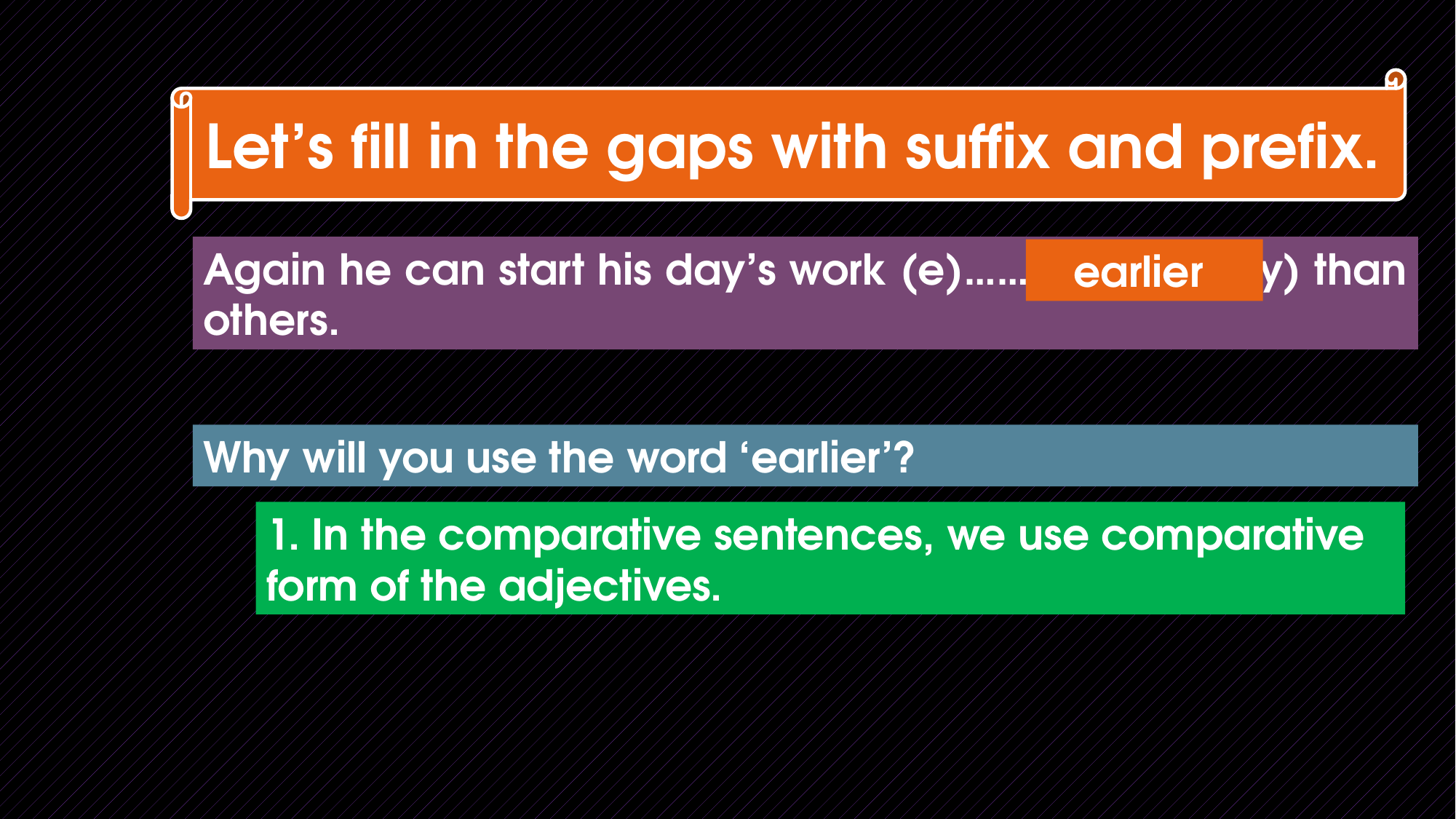

Let’s fill in the gaps with suffix and prefix.
Again he can start his day’s work (e)………………(early) than others.
earlier
Why will you use the word ‘earlier’?
1. In the comparative sentences, we use comparative form of the adjectives.